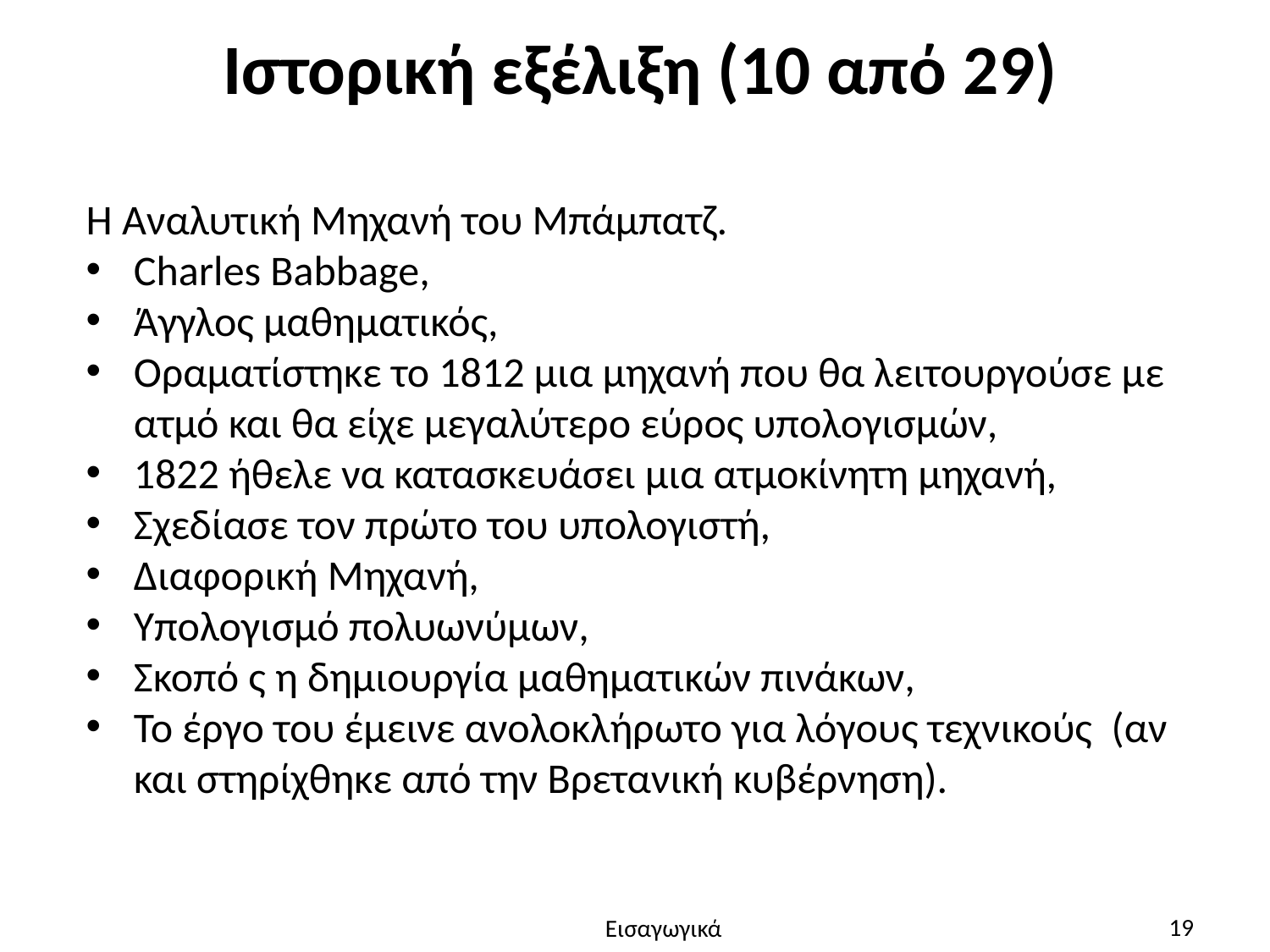

# Ιστορική εξέλιξη (10 από 29)
Η Αναλυτική Μηχανή του Μπάμπατζ.
Charles Babbage,
Άγγλος μαθηματικός,
Οραματίστηκε το 1812 μια μηχανή που θα λειτουργούσε με ατμό και θα είχε μεγαλύτερο εύρος υπολογισμών,
1822 ήθελε να κατασκευάσει μια ατμοκίνητη μηχανή,
Σχεδίασε τον πρώτο του υπολογιστή,
Διαφορική Μηχανή,
Υπολογισμό πολυωνύμων,
Σκοπό ς η δημιουργία μαθηματικών πινάκων,
Το έργο του έμεινε ανολοκλήρωτο για λόγους τεχνικούς  (αν και στηρίχθηκε από την Βρετανική κυβέρνηση).
19
Εισαγωγικά